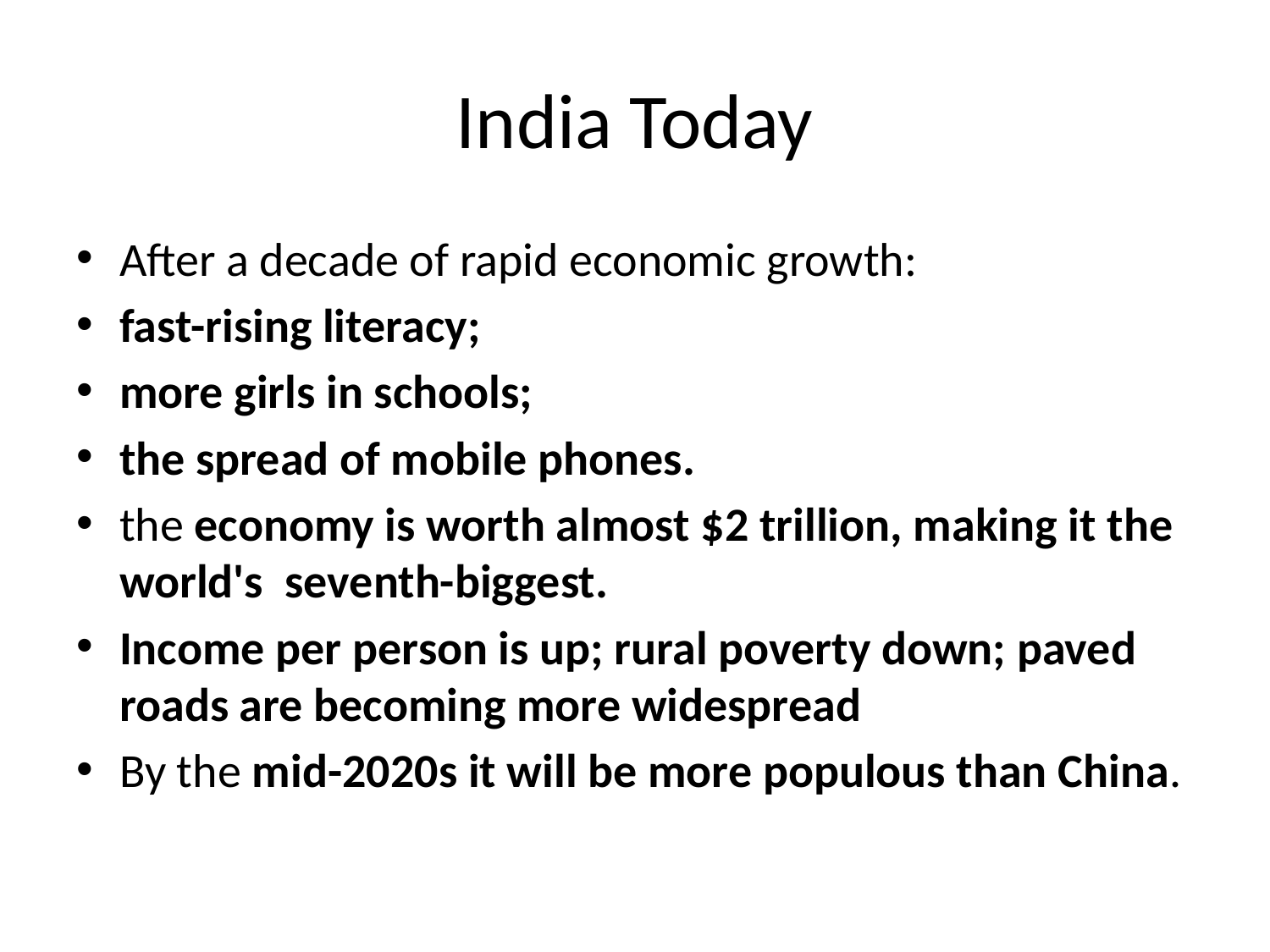

# India Today
After a decade of rapid economic growth:
fast-rising literacy;
more girls in schools;
the spread of mobile phones.
the economy is worth almost $2 trillion, making it the world's  seventh-biggest.
Income per person is up; rural poverty down; paved roads are becoming more widespread
By the mid-2020s it will be more populous than China.